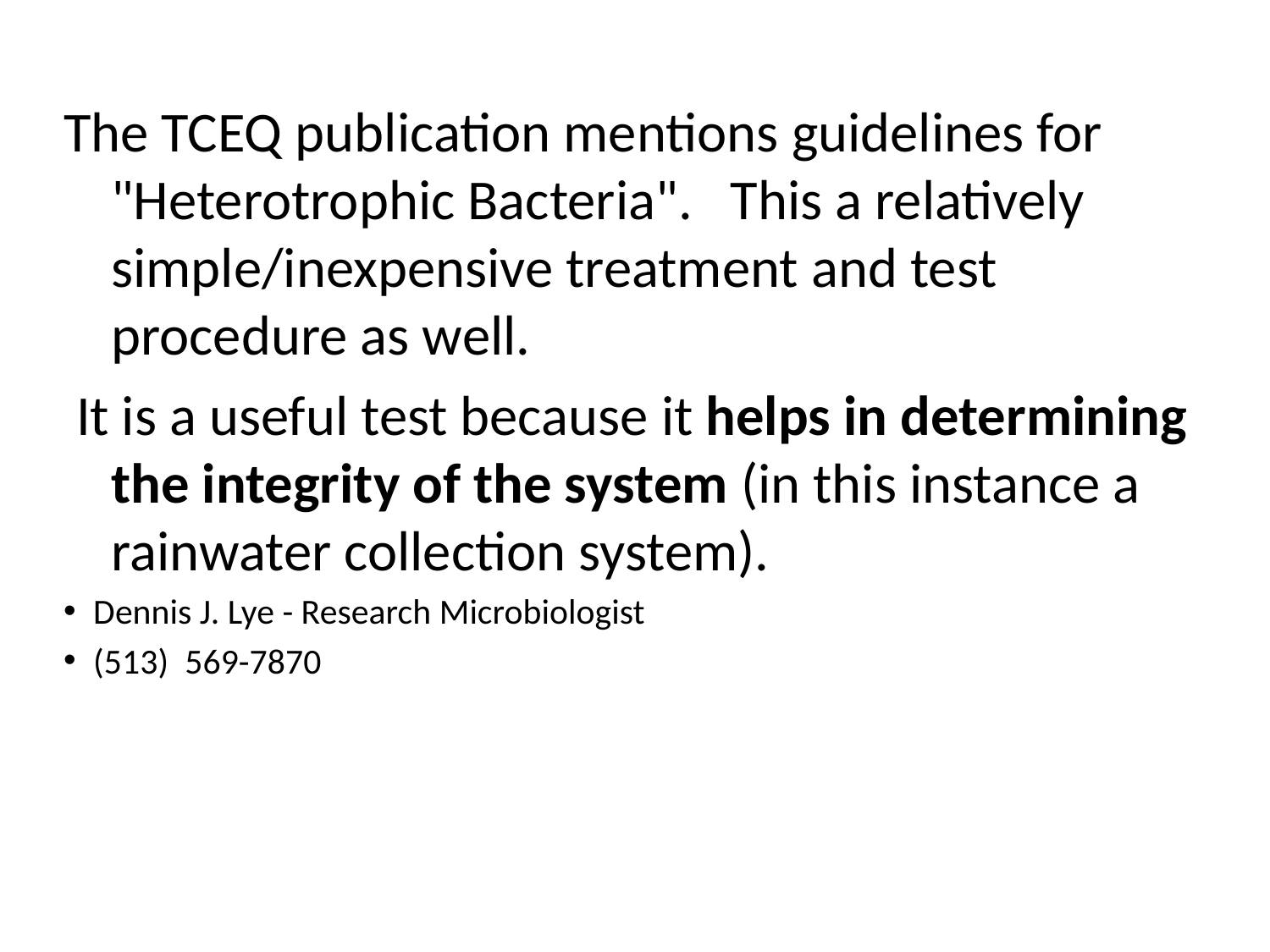

The TCEQ publication mentions guidelines for "Heterotrophic Bacteria".   This a relatively simple/inexpensive treatment and test procedure as well.
 It is a useful test because it helps in determining the integrity of the system (in this instance a rainwater collection system).
Dennis J. Lye - Research Microbiologist
(513)  569-7870